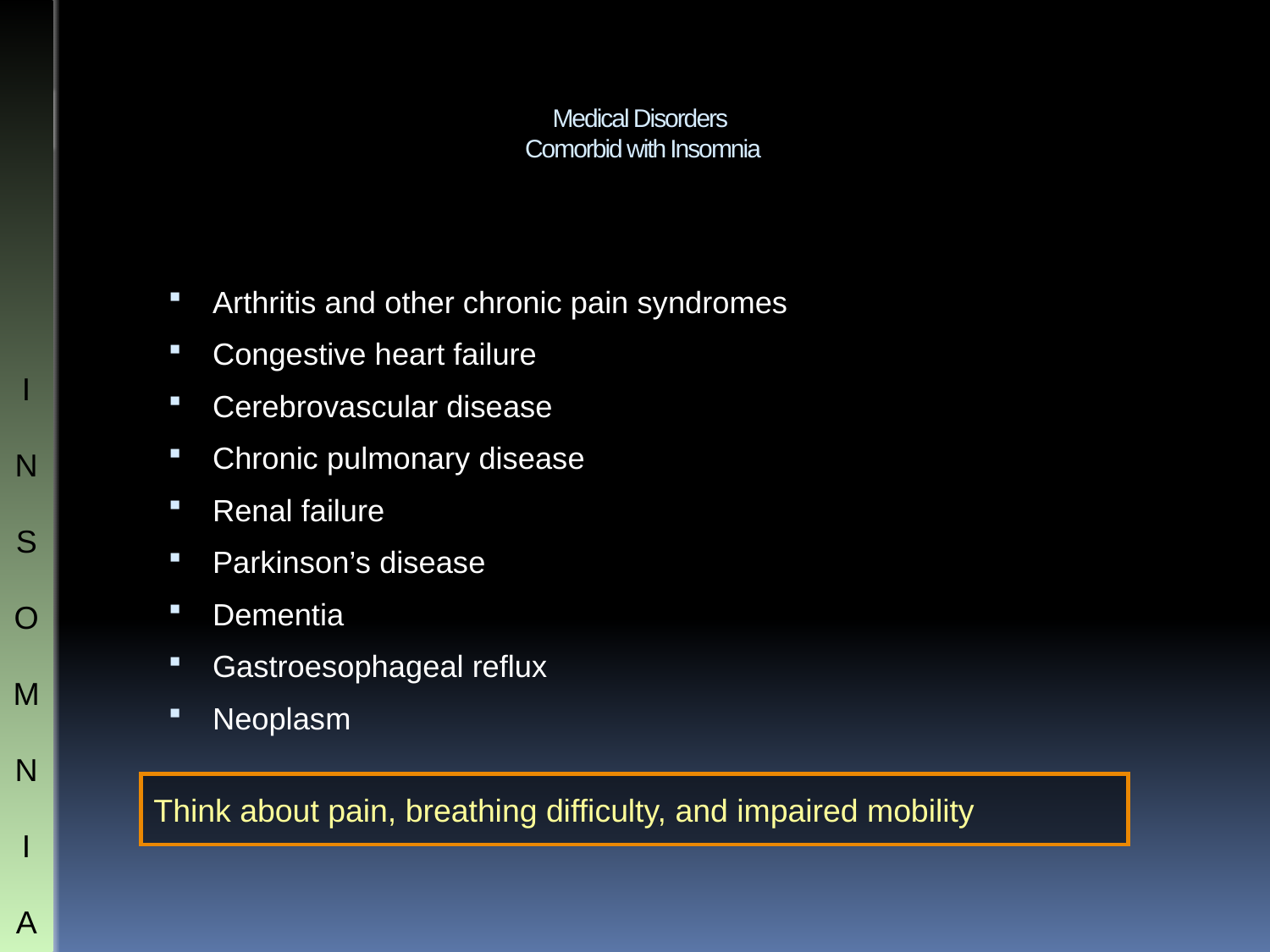

# Medical Disorders Comorbid with Insomnia
Arthritis and other chronic pain syndromes
Congestive heart failure
Cerebrovascular disease
Chronic pulmonary disease
Renal failure
Parkinson’s disease
Dementia
Gastroesophageal reflux
Neoplasm
I

N

S

O

M

N

I

A
Think about pain, breathing difficulty, and impaired mobility